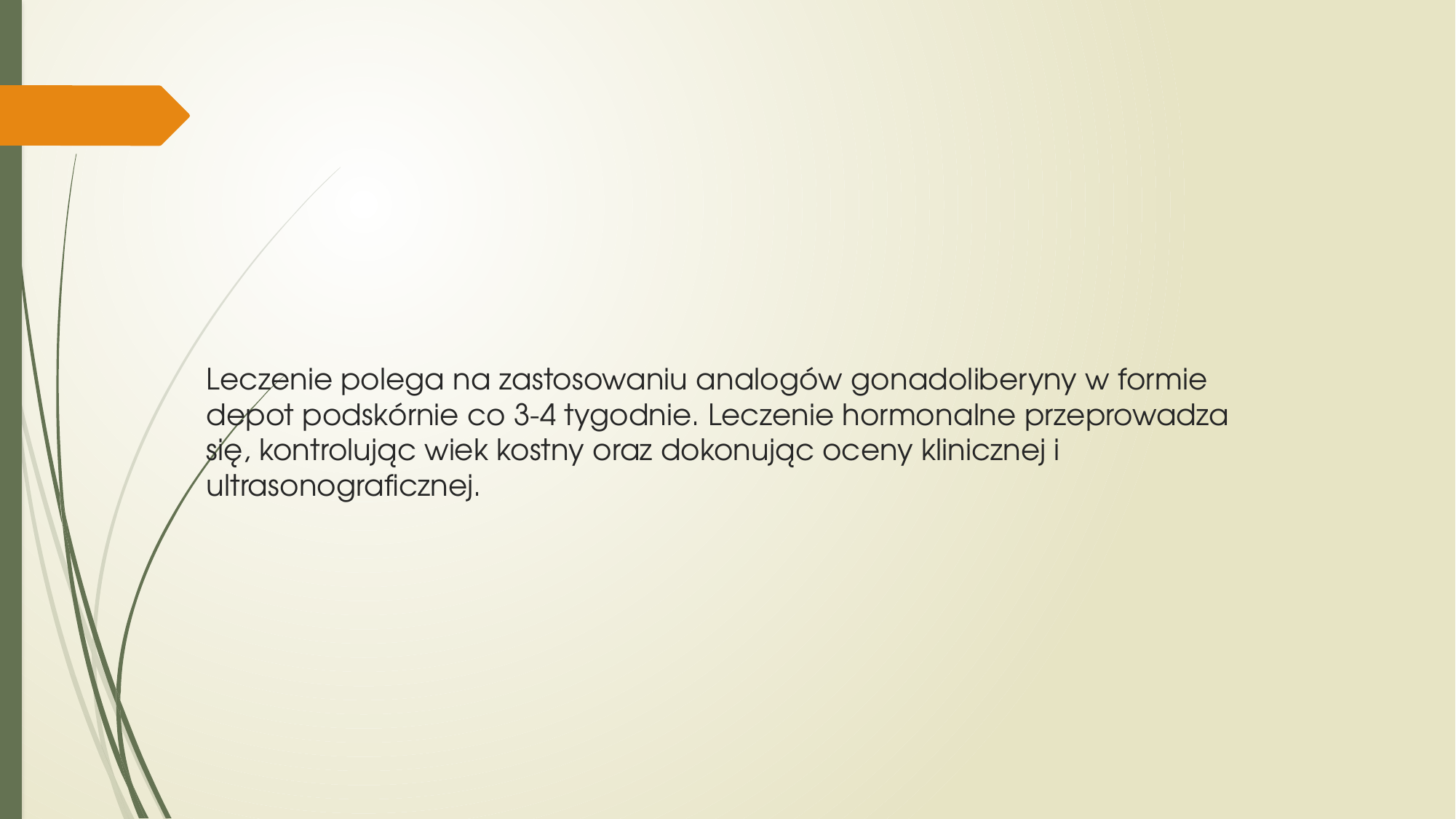

# Leczenie polega na zastosowaniu analogów gonadoliberyny w formie depot podskórnie co 3-4 tygodnie. Leczenie hormonalne przeprowadza się, kontrolując wiek kostny oraz dokonując oceny klinicznej i ultrasonograficznej.